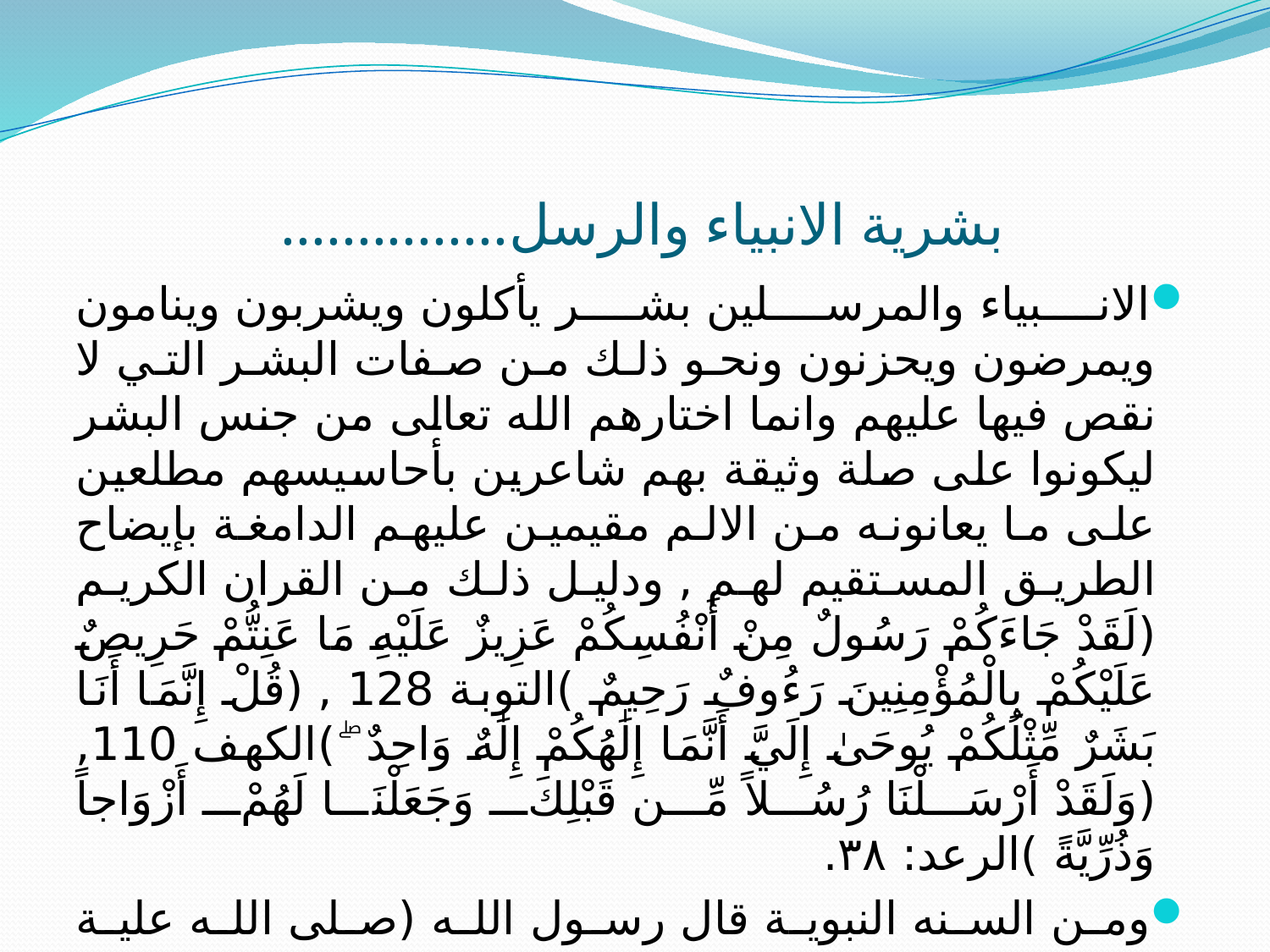

# بشرية الانبياء والرسل...............
الانبياء والمرسلين بشر يأكلون ويشربون وينامون ويمرضون ويحزنون ونحو ذلك من صفات البشر التي لا نقص فيها عليهم وانما اختارهم الله تعالى من جنس البشر ليكونوا على صلة وثيقة بهم شاعرين بأحاسيسهم مطلعين على ما يعانونه من الالم مقيمين عليهم الدامغة بإيضاح الطريق المستقيم لهم , ودليل ذلك من القران الكريم (لَقَدْ جَاءَكُمْ رَسُولٌ مِنْ أَنْفُسِكُمْ عَزِيزٌ عَلَيْهِ مَا عَنِتُّمْ حَرِيصٌ عَلَيْكُمْ بِالْمُؤْمِنِينَ رَءُوفٌ رَحِيمٌ )التوبة 128 , (قُلْ إِنَّمَا أَنَا بَشَرٌ مِّثْلُكُمْ يُوحَىٰ إِلَيَّ أَنَّمَا إِلَٰهُكُمْ إِلَٰهٌ وَاحِدٌ ۖ )الكهف 110, (وَلَقَدْ أَرْسَلْنَا رُسُلاً مِّن قَبْلِكَ وَجَعَلْنَا لَهُمْ أَزْوَاجاً وَذُرِّيَّةً )الرعد: ٣٨.
ومن السنه النبوية قال رسول الله (صلى الله علية وسلم)انما انا بشرا مثلكم انسى كما تنسون فاذا نسيت فذكروني.
تواضع الرسول الاعظم وسيرته تشهد بذلك ولا مجال لاحد انكارها.